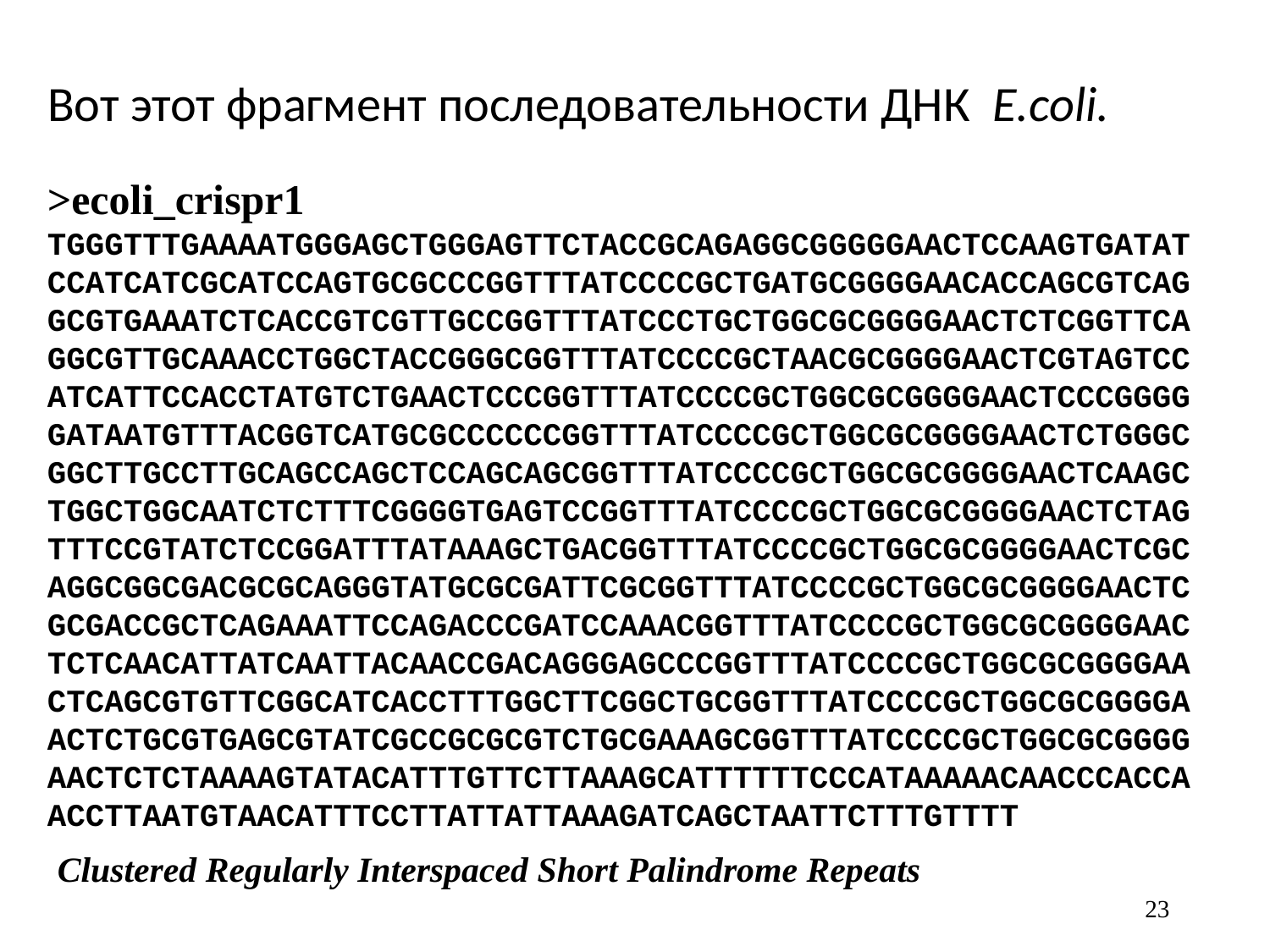

# Вот этот фрагмент последовательности ДНК  E.coli.
>ecoli_crispr1
TGGGTTTGAAAATGGGAGCTGGGAGTTCTACCGCAGAGGCGGGGGAACTCCAAGTGATAT
CCATCATCGCATCCAGTGCGCCCGGTTTATCCCCGCTGATGCGGGGAACACCAGCGTCAG
GCGTGAAATCTCACCGTCGTTGCCGGTTTATCCCTGCTGGCGCGGGGAACTCTCGGTTCA
GGCGTTGCAAACCTGGCTACCGGGCGGTTTATCCCCGCTAACGCGGGGAACTCGTAGTCC
ATCATTCCACCTATGTCTGAACTCCCGGTTTATCCCCGCTGGCGCGGGGAACTCCCGGGG
GATAATGTTTACGGTCATGCGCCCCCCGGTTTATCCCCGCTGGCGCGGGGAACTCTGGGC
GGCTTGCCTTGCAGCCAGCTCCAGCAGCGGTTTATCCCCGCTGGCGCGGGGAACTCAAGC
TGGCTGGCAATCTCTTTCGGGGTGAGTCCGGTTTATCCCCGCTGGCGCGGGGAACTCTAG
TTTCCGTATCTCCGGATTTATAAAGCTGACGGTTTATCCCCGCTGGCGCGGGGAACTCGC
AGGCGGCGACGCGCAGGGTATGCGCGATTCGCGGTTTATCCCCGCTGGCGCGGGGAACTC
GCGACCGCTCAGAAATTCCAGACCCGATCCAAACGGTTTATCCCCGCTGGCGCGGGGAAC
TCTCAACATTATCAATTACAACCGACAGGGAGCCCGGTTTATCCCCGCTGGCGCGGGGAA
CTCAGCGTGTTCGGCATCACCTTTGGCTTCGGCTGCGGTTTATCCCCGCTGGCGCGGGGA
ACTCTGCGTGAGCGTATCGCCGCGCGTCTGCGAAAGCGGTTTATCCCCGCTGGCGCGGGG
AACTCTCTAAAAGTATACATTTGTTCTTAAAGCATTTTTTCCCATAAAAACAACCCACCA
ACCTTAATGTAACATTTCCTTATTATTAAAGATCAGCTAATTCTTTGTTTT
Clustered Regularly Interspaced Short Palindrome Repeats
23